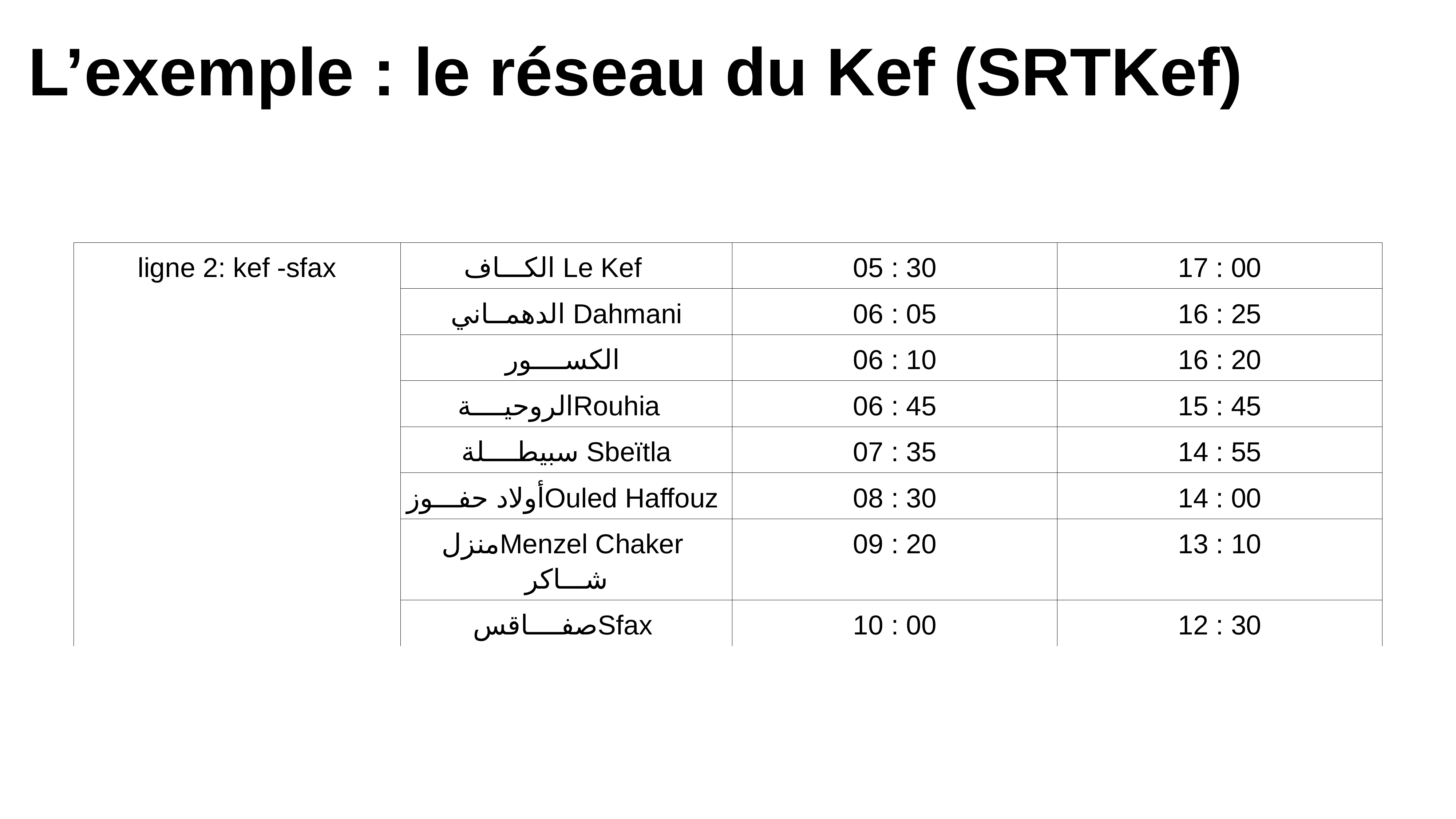

L’exemple : le réseau du Kef (SRTKef)
| ligne 2: kef -sfax | Le Kef الكـــاف | 30 : 05 | 00 : 17 |
| --- | --- | --- | --- |
|  | Dahmani الدهمــاني | 05 : 06 | 25 : 16 |
|  | الكســــور | 10 : 06 | 20 : 16 |
|  | Rouhiaالروحيــــة | 45 : 06 | 45 : 15 |
|  | Sbeïtla سبيطــــلة | 35 : 07 | 55 : 14 |
|  | Ouled Haffouzأولاد حفـــوز | 30 : 08 | 00 : 14 |
|  | Menzel Chakerمنزل شـــاكر | 20 : 09 | 10 : 13 |
|  | Sfaxصفــــاقس | 00 : 10 | 30 : 12 |